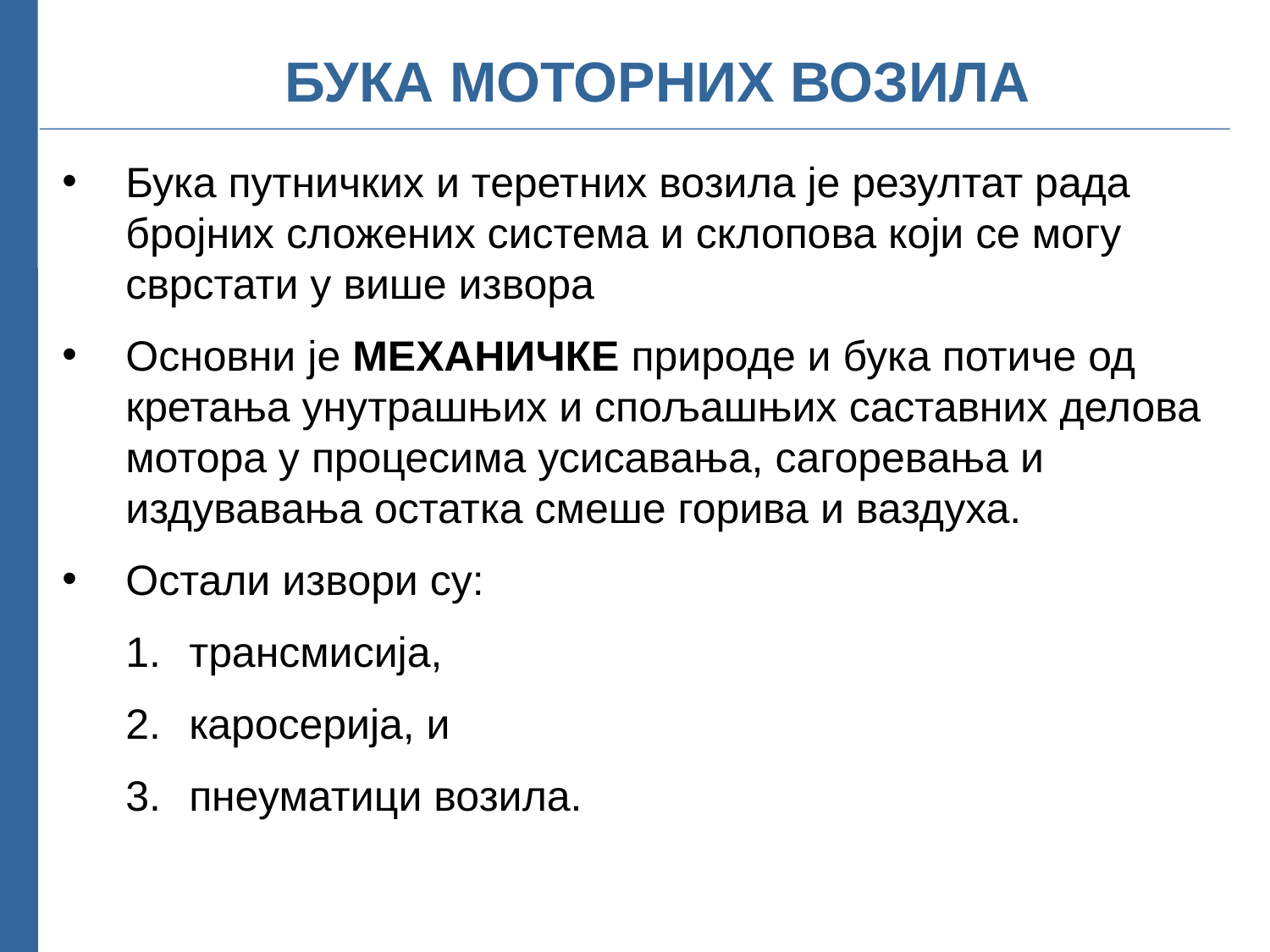

# БУКА МОТОРНИХ ВОЗИЛА

Бука путничких и теретних возила је резултат рада бројних сложених система и склопова који се могу сврстати у више извора
Основни је МЕХАНИЧКЕ природе и бука потиче од кретања унутрашњих и спољашњих саставних делова мотора у процесима усисавања, сагоревања и издувавања остатка смеше горива и ваздуха.
Остали извори су:
трансмисија,
каросерија, и
пнеуматици возила.